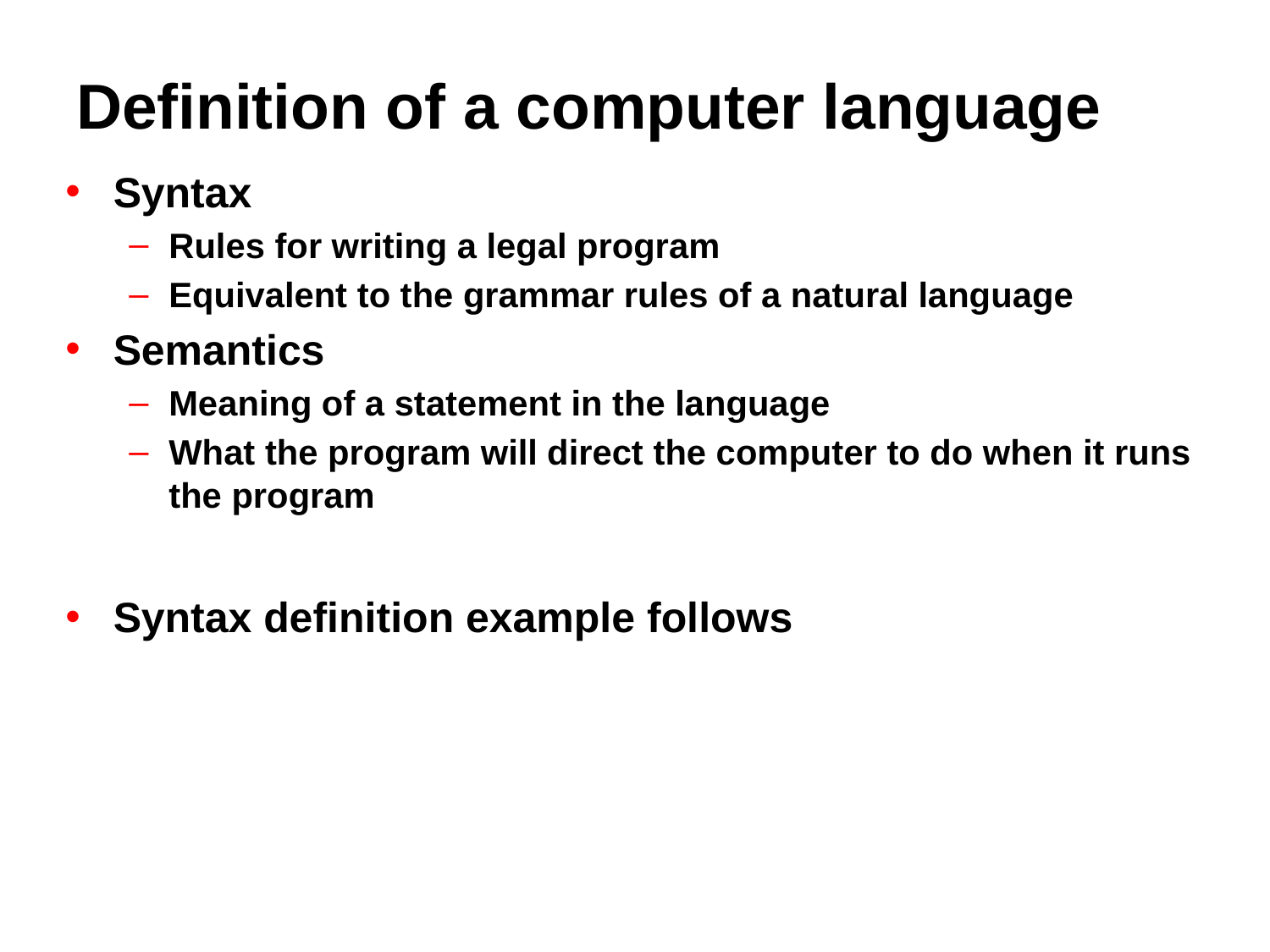

# Definition of a computer language
Syntax
Rules for writing a legal program
Equivalent to the grammar rules of a natural language
Semantics
Meaning of a statement in the language
What the program will direct the computer to do when it runs the program

Syntax definition example follows